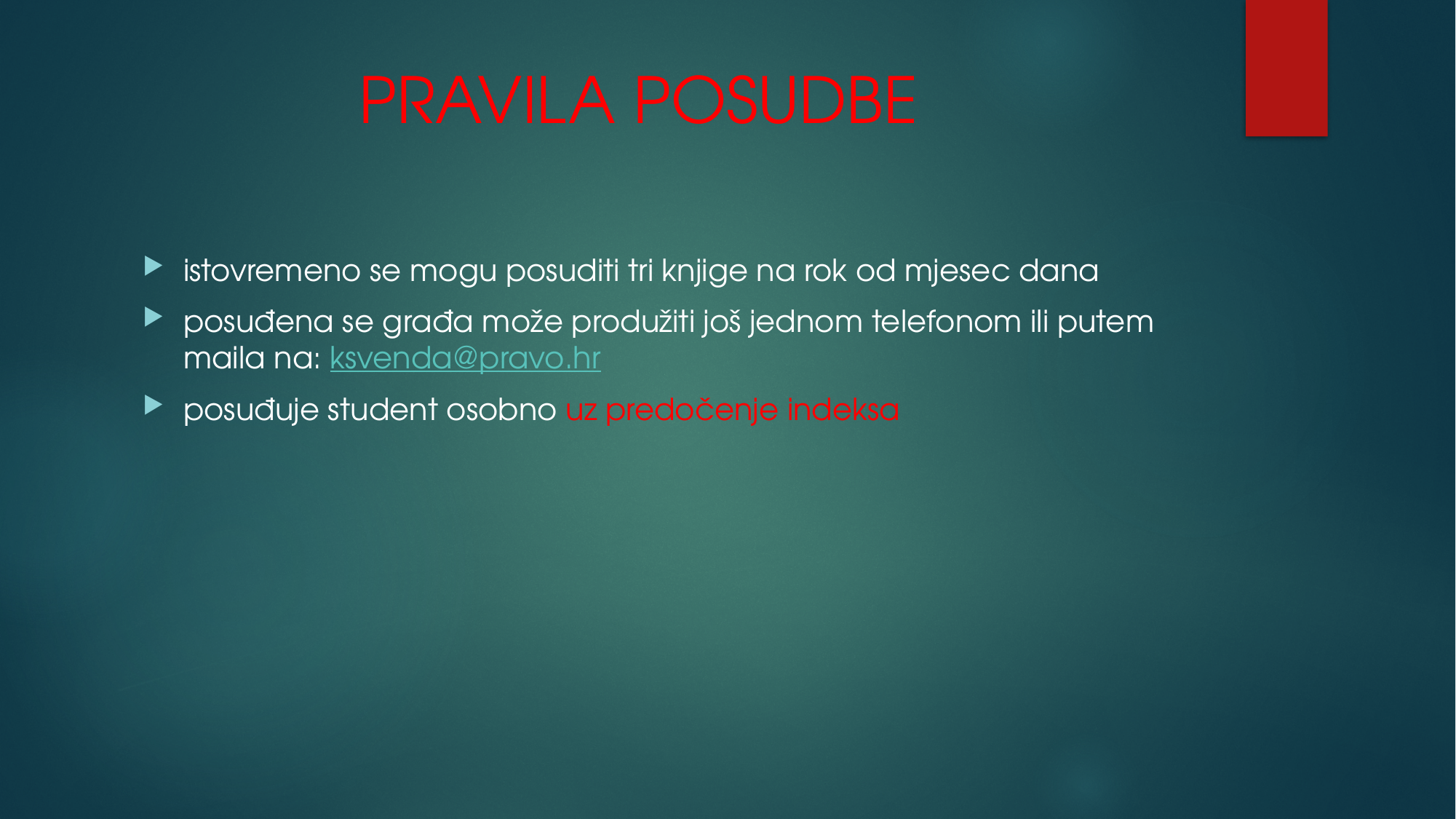

# PRAVILA POSUDBE
istovremeno se mogu posuditi tri knjige na rok od mjesec dana
posuđena se građa može produžiti još jednom telefonom ili putem maila na: ksvenda@pravo.hr
posuđuje student osobno uz predočenje indeksa